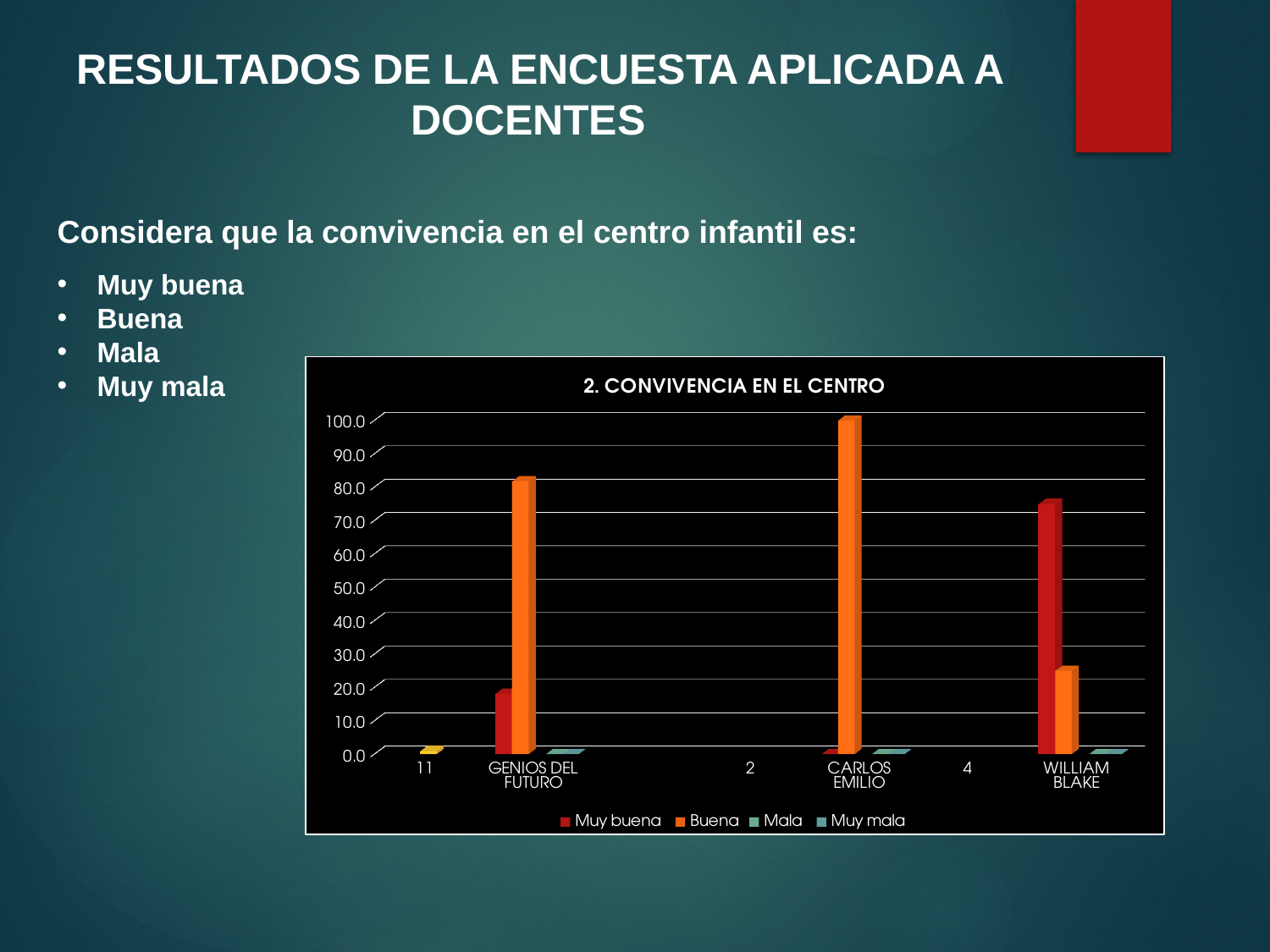

RESULTADOS DE LA ENCUESTA APLICADA A DOCENTES
Considera que la convivencia en el centro infantil es:
Muy buena
Buena
Mala
Muy mala

[unsupported chart]